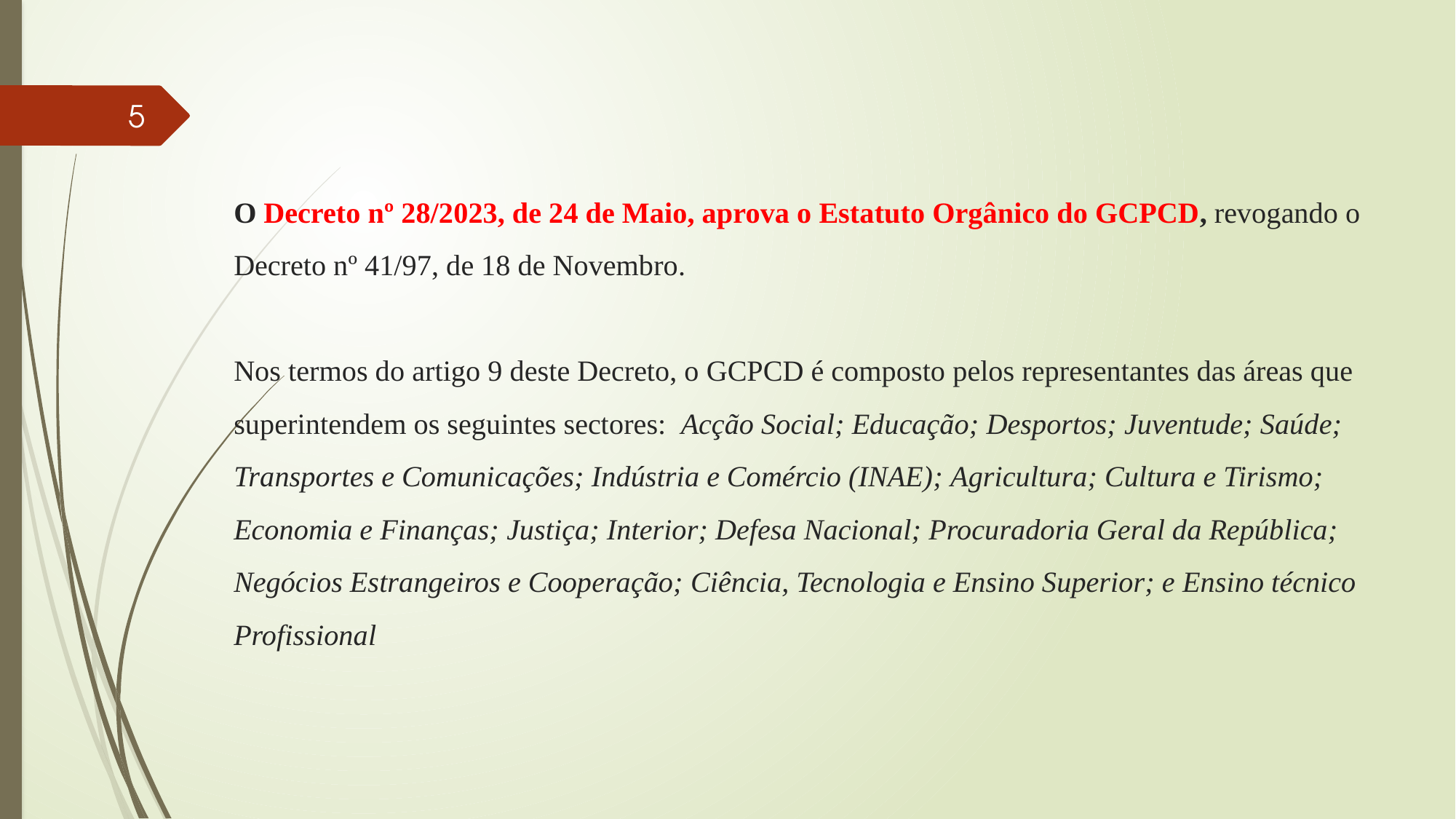

5
# O Decreto nº 28/2023, de 24 de Maio, aprova o Estatuto Orgânico do GCPCD, revogando o Decreto nº 41/97, de 18 de Novembro.   Nos termos do artigo 9 deste Decreto, o GCPCD é composto pelos representantes das áreas que superintendem os seguintes sectores:  Acção Social; Educação; Desportos; Juventude; Saúde; Transportes e Comunicações; Indústria e Comércio (INAE); Agricultura; Cultura e Tirismo; Economia e Finanças; Justiça; Interior; Defesa Nacional; Procuradoria Geral da República; Negócios Estrangeiros e Cooperação; Ciência, Tecnologia e Ensino Superior; e Ensino técnico Profissional